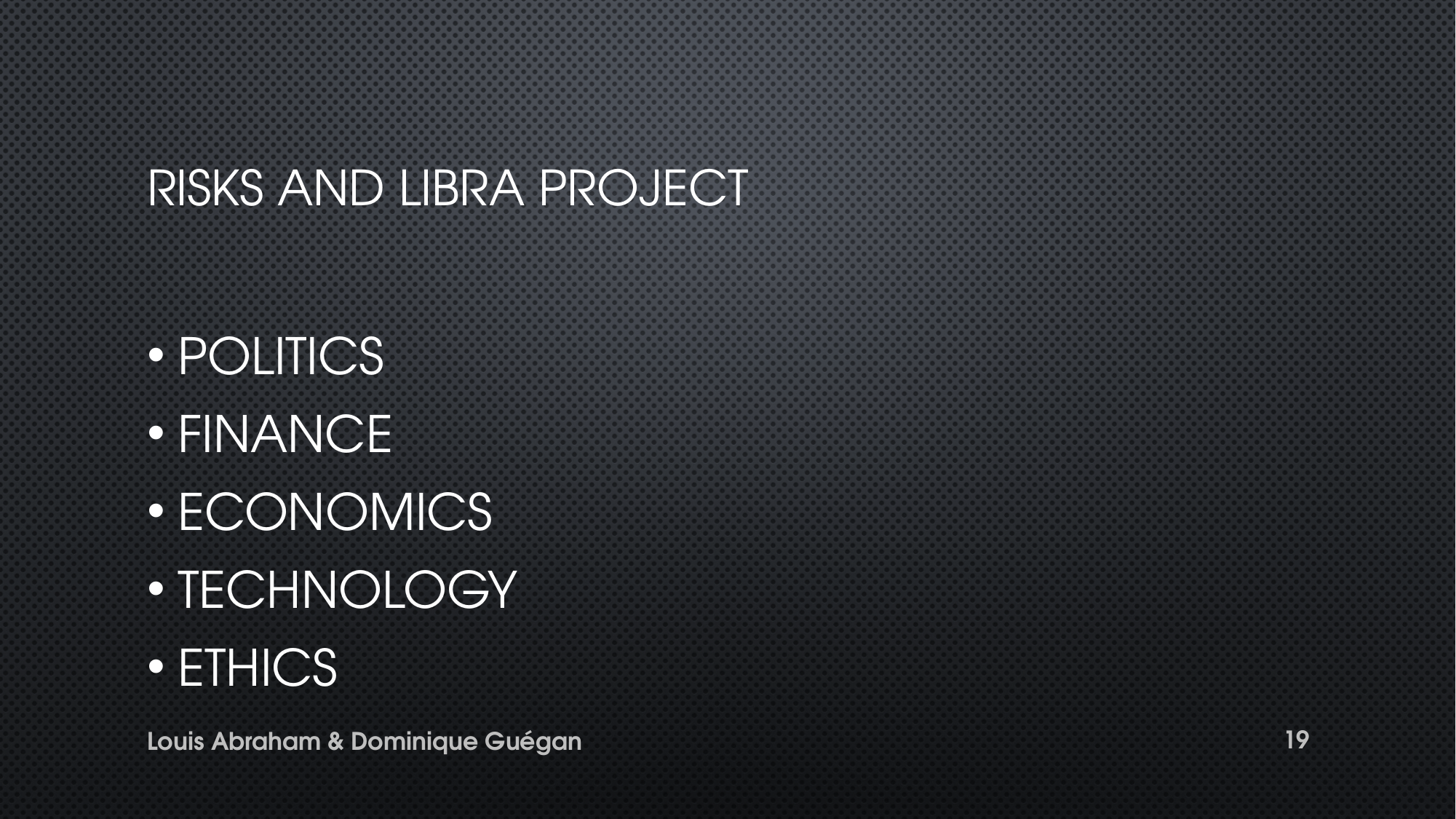

# Risks and Libra project
Politics
Finance
Economics
Technology
Ethics

19
Louis Abraham & Dominique Guégan